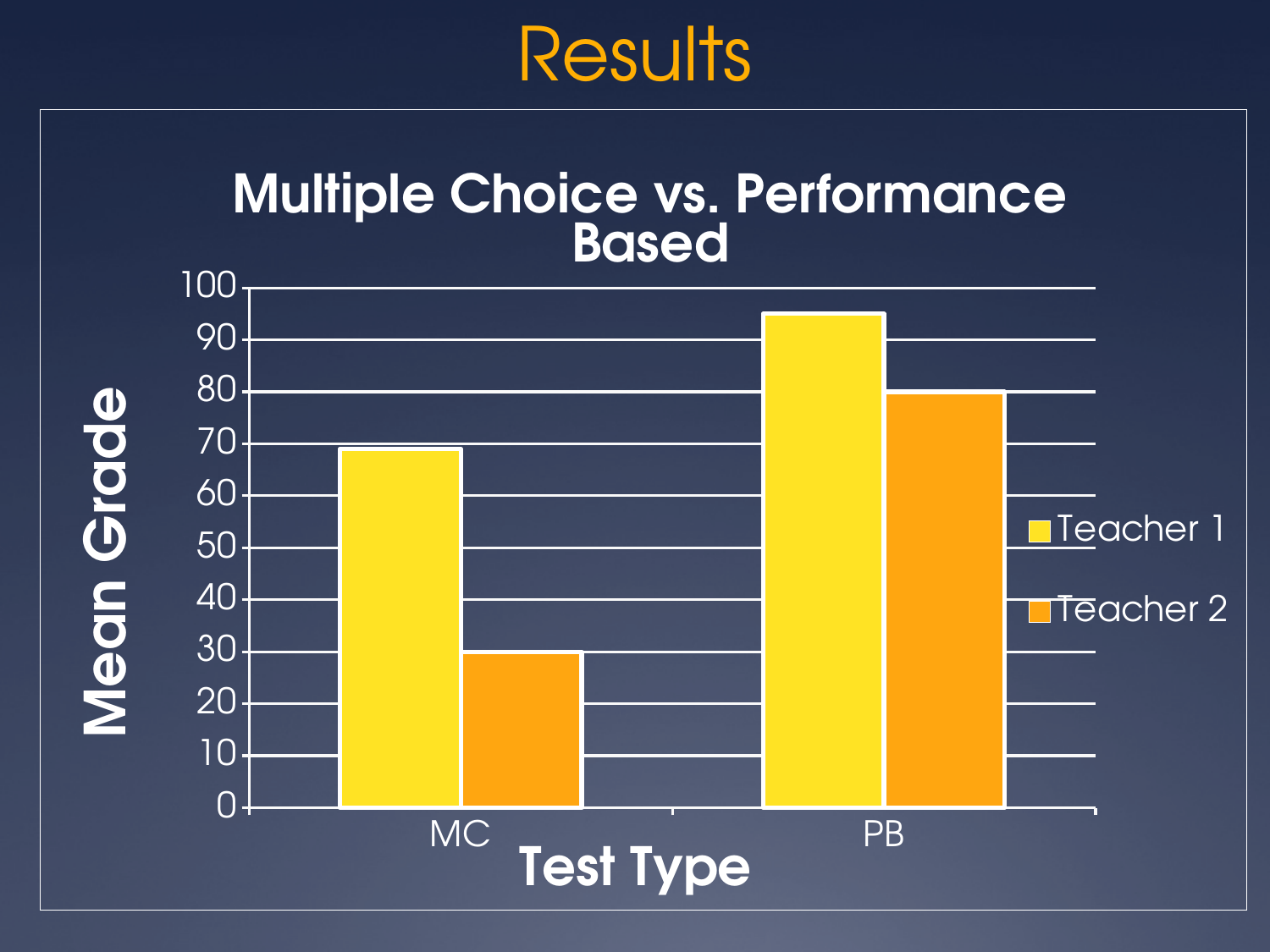

# Results

### Chart: Multiple Choice vs. Performance Based

| Category |  |  |
|---|---|---|
| MC | 69.0 | 30.0 |
| PB | 95.0 | 80.0 |